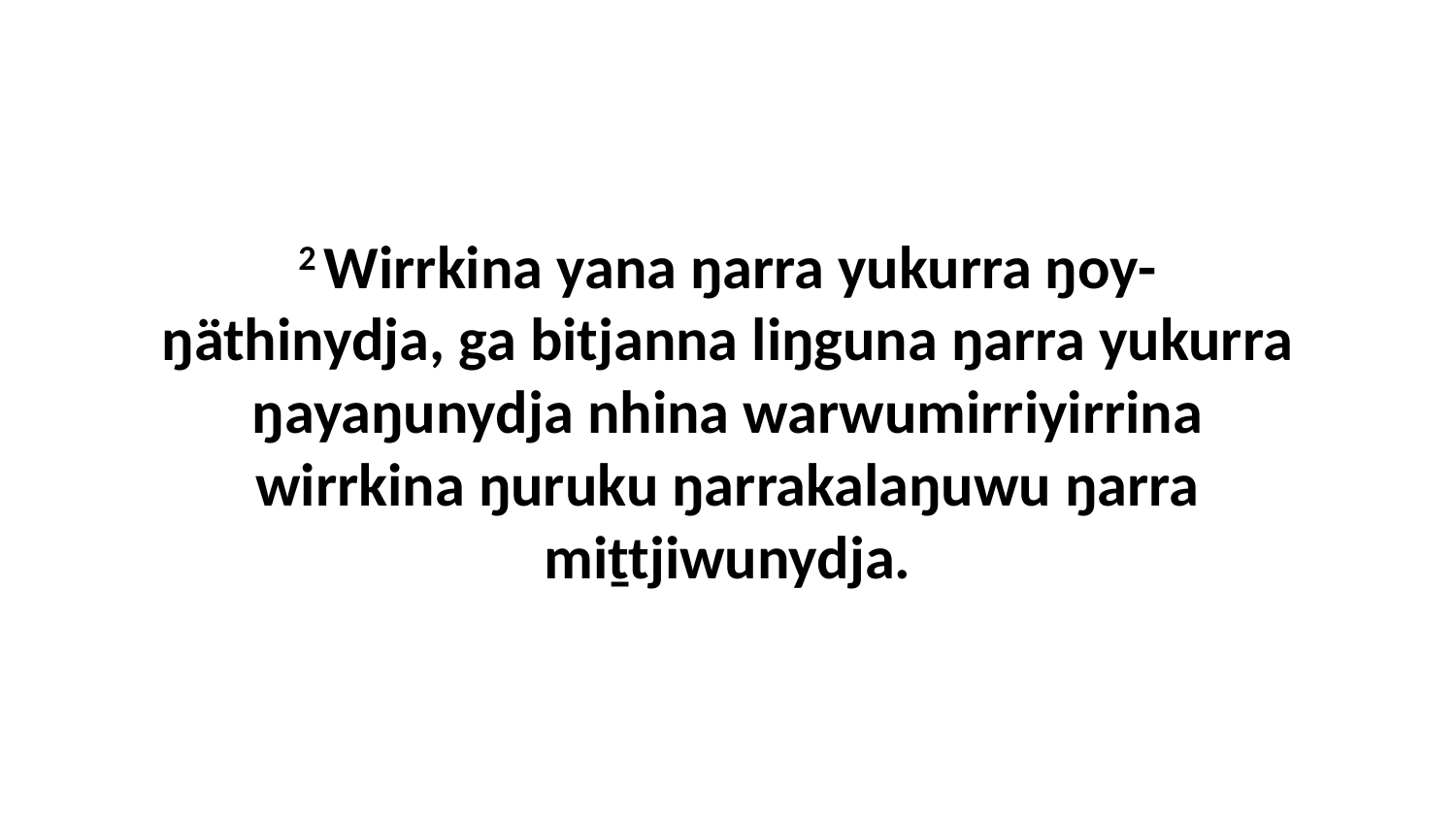

2 Wirrkina yana ŋarra yukurra ŋoy-ŋäthinydja, ga bitjanna liŋguna ŋarra yukurra ŋayaŋunydja nhina warwumirriyirrina wirrkina ŋuruku ŋarrakalaŋuwu ŋarra miṯtjiwunydja.